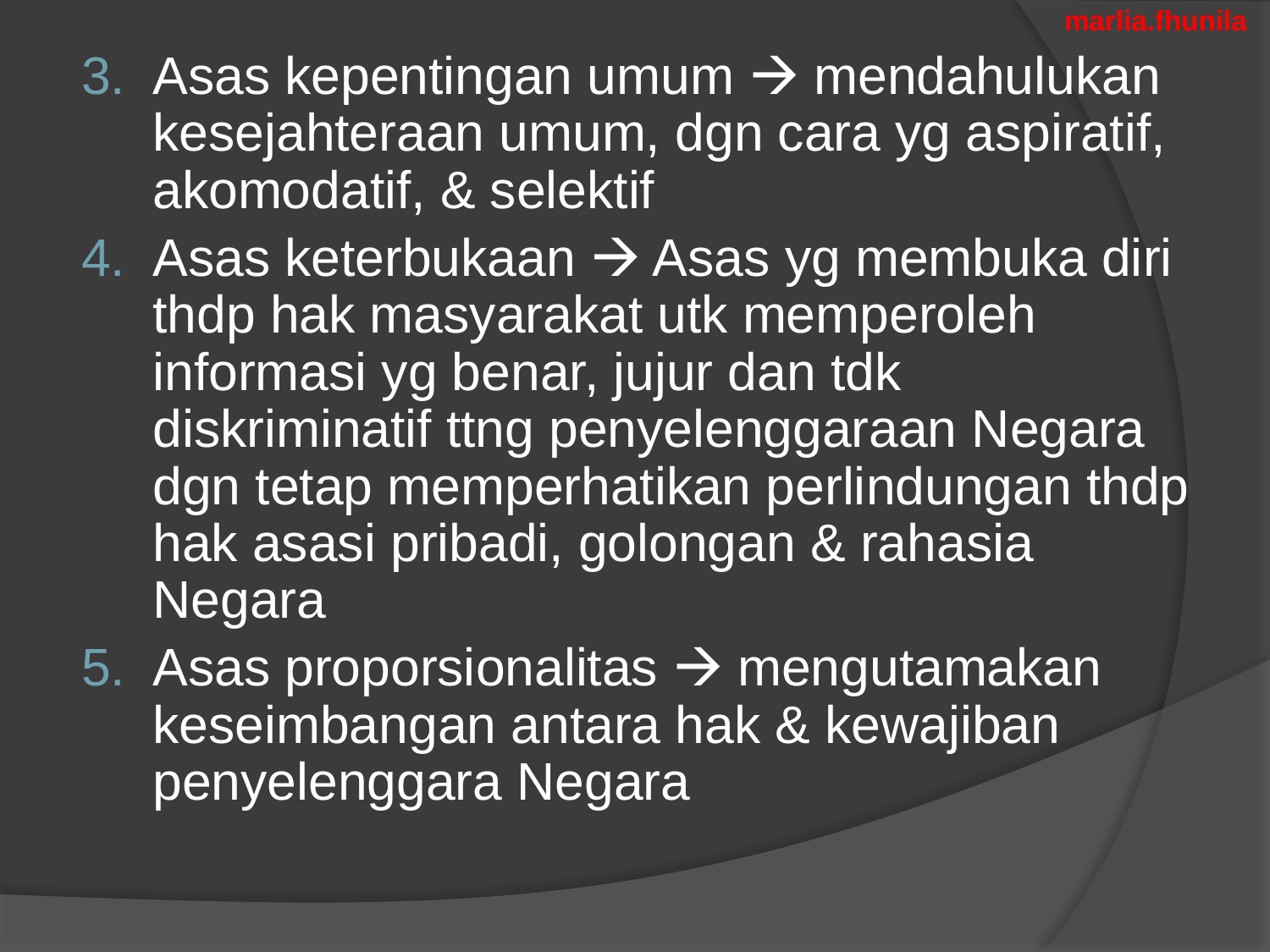

marlia.fhunila
Asas kepentingan umum 🡪 mendahulukan kesejahteraan umum, dgn cara yg aspiratif, akomodatif, & selektif
Asas keterbukaan 🡪 Asas yg membuka diri thdp hak masyarakat utk memperoleh informasi yg benar, jujur dan tdk diskriminatif ttng penyelenggaraan Negara dgn tetap memperhatikan perlindungan thdp hak asasi pribadi, golongan & rahasia Negara
Asas proporsionalitas 🡪 mengutamakan keseimbangan antara hak & kewajiban penyelenggara Negara